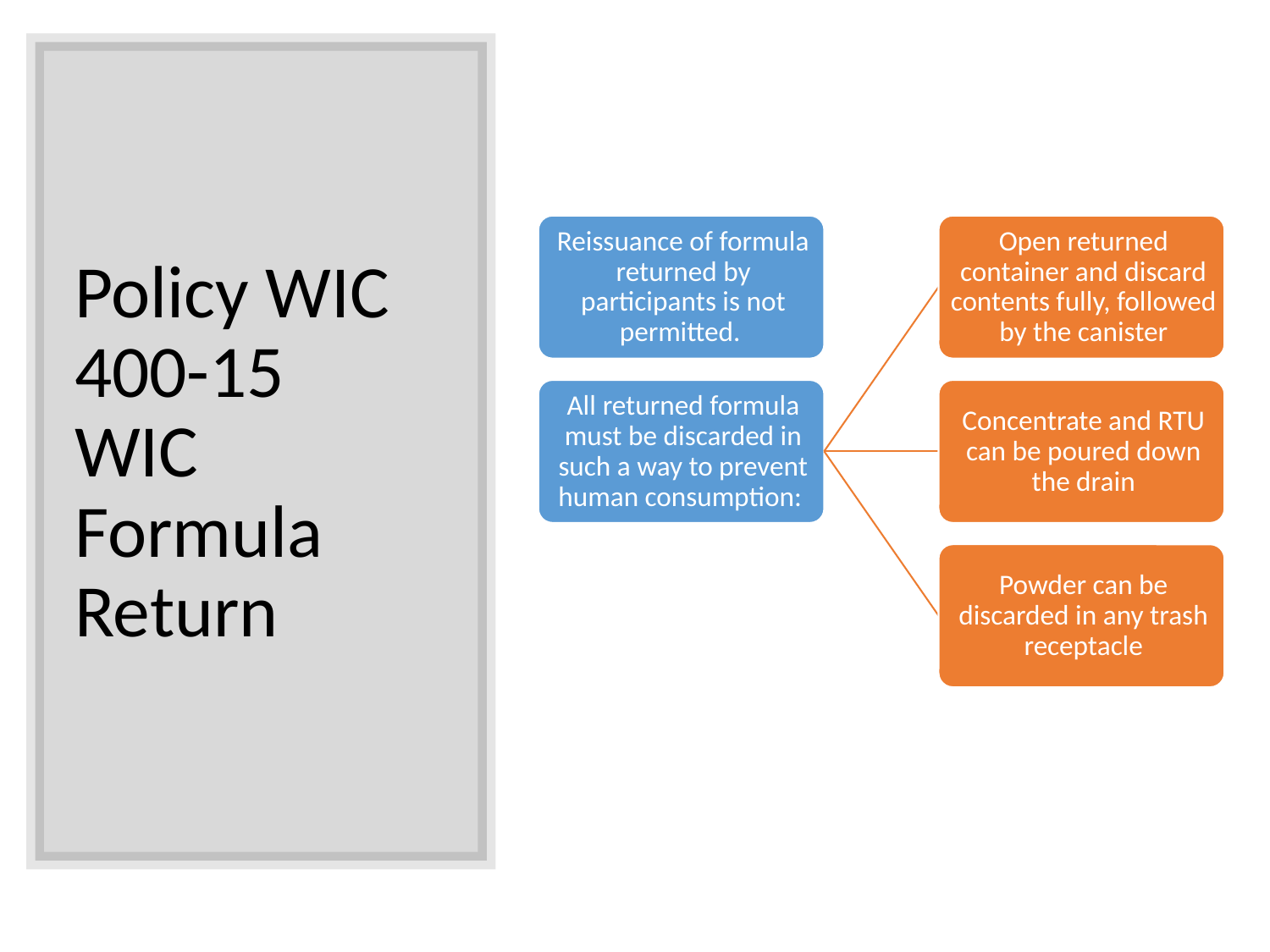

Reissuance of formula returned by participants is not permitted.
All returned formula must be discarded in such a way to prevent human consumption:

Open returned container and discard contents fully, followed by the canister

Concentrate and RTU can be poured down the drain

Powder can be discarded in any trash receptacle
# Policy WIC 400-15 WIC Formula Return